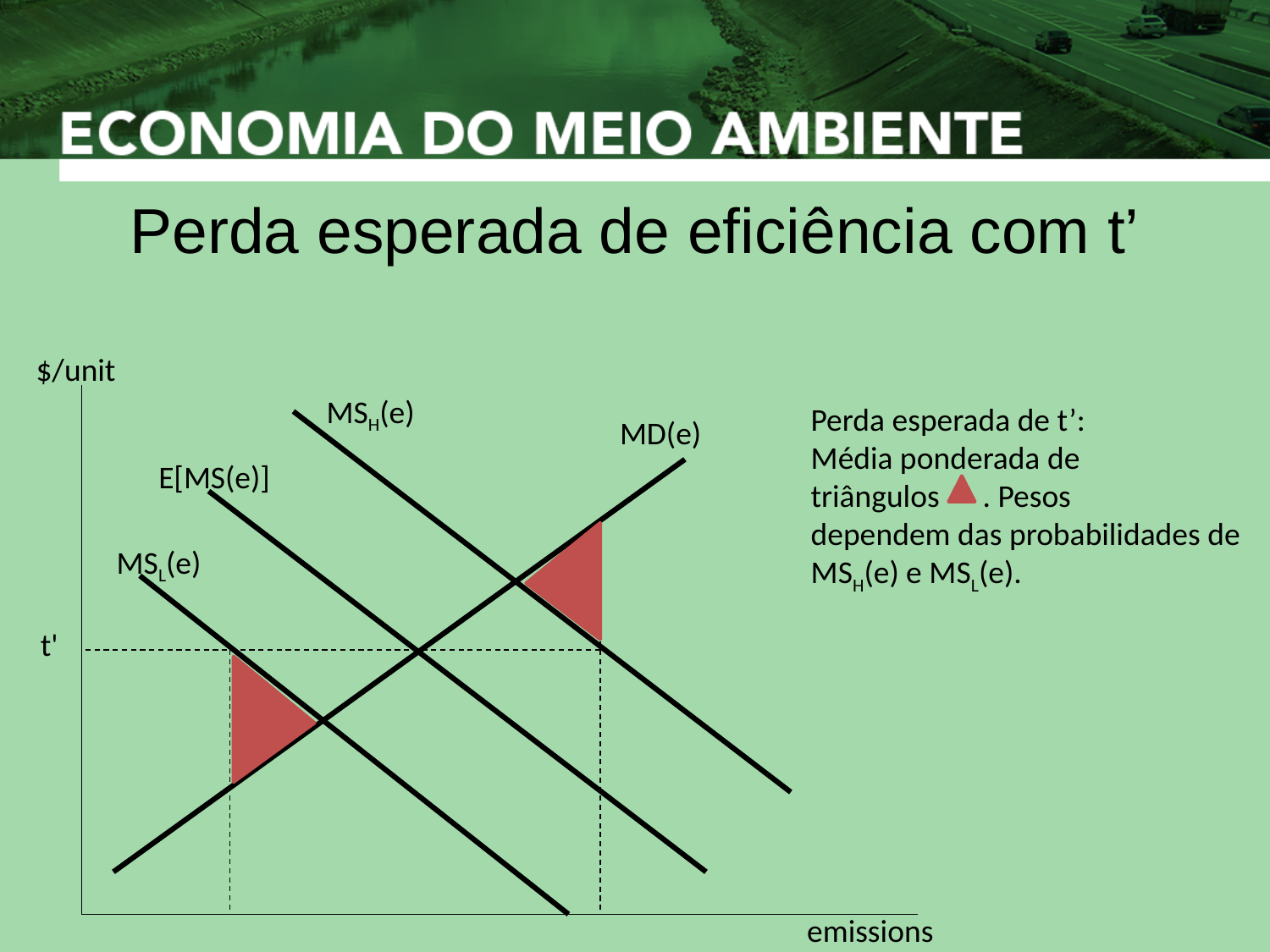

# Perda esperada de eficiência com t’
$/unit
MSH(e)
MD(e)
E[MS(e)]
MSL(e)

t'

emissions
Perda esperada de t’:
Média ponderada de
triângulos      . Pesos
dependem das probabilidades de
MSH(e) e MSL(e).